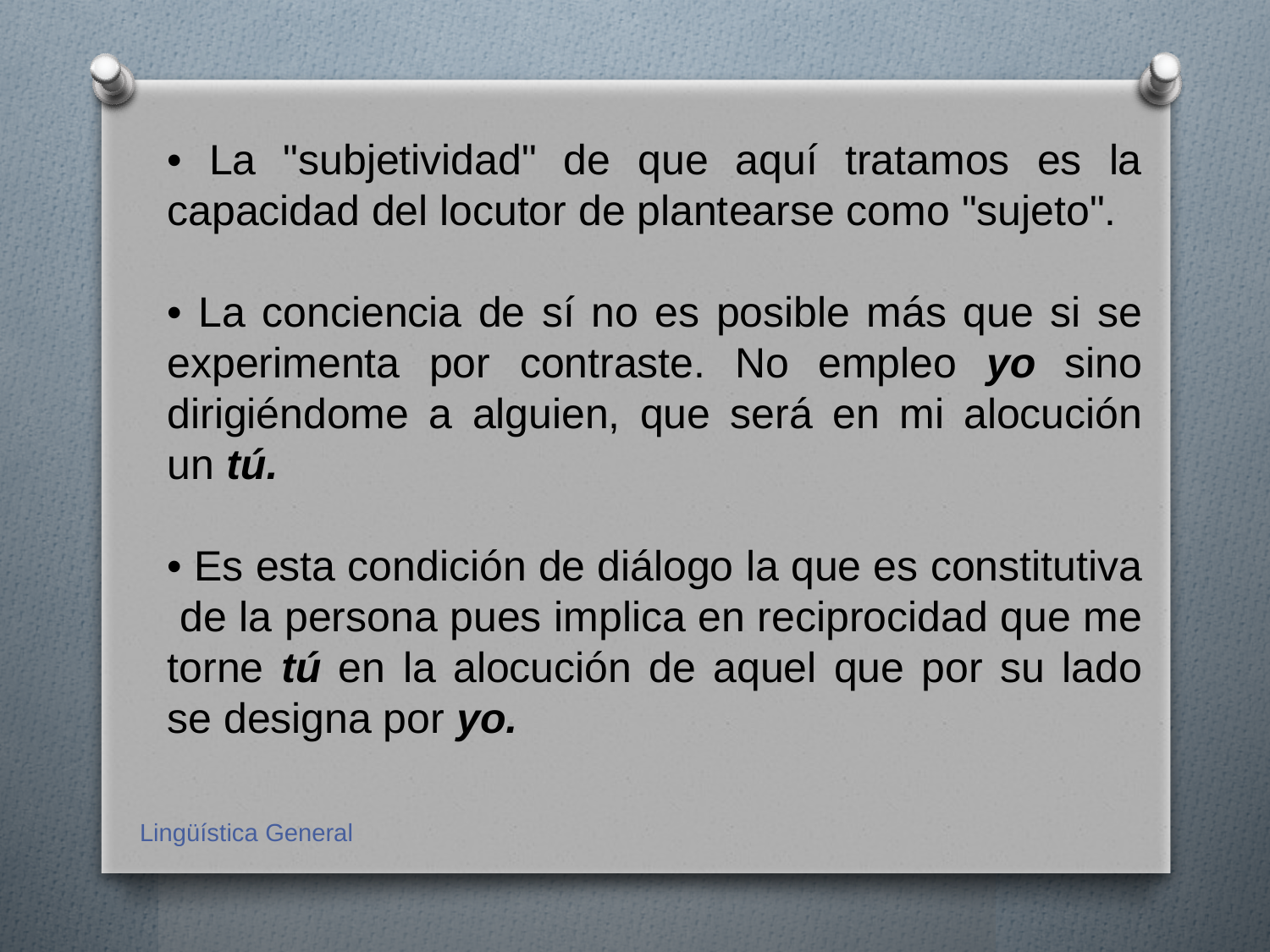

• La "subjetividad" de que aquí tratamos es la capacidad del locutor de plantearse como "sujeto".

• La conciencia de sí no es posible más que si se experimenta por contraste. No empleo yo sino dirigiéndome a alguien, que será en mi alocución un tú.

• Es esta condición de diálogo la que es constitutiva  de la persona pues implica en reciprocidad que me torne tú en la alocución de aquel que por su lado se designa por yo.
Lingüística General